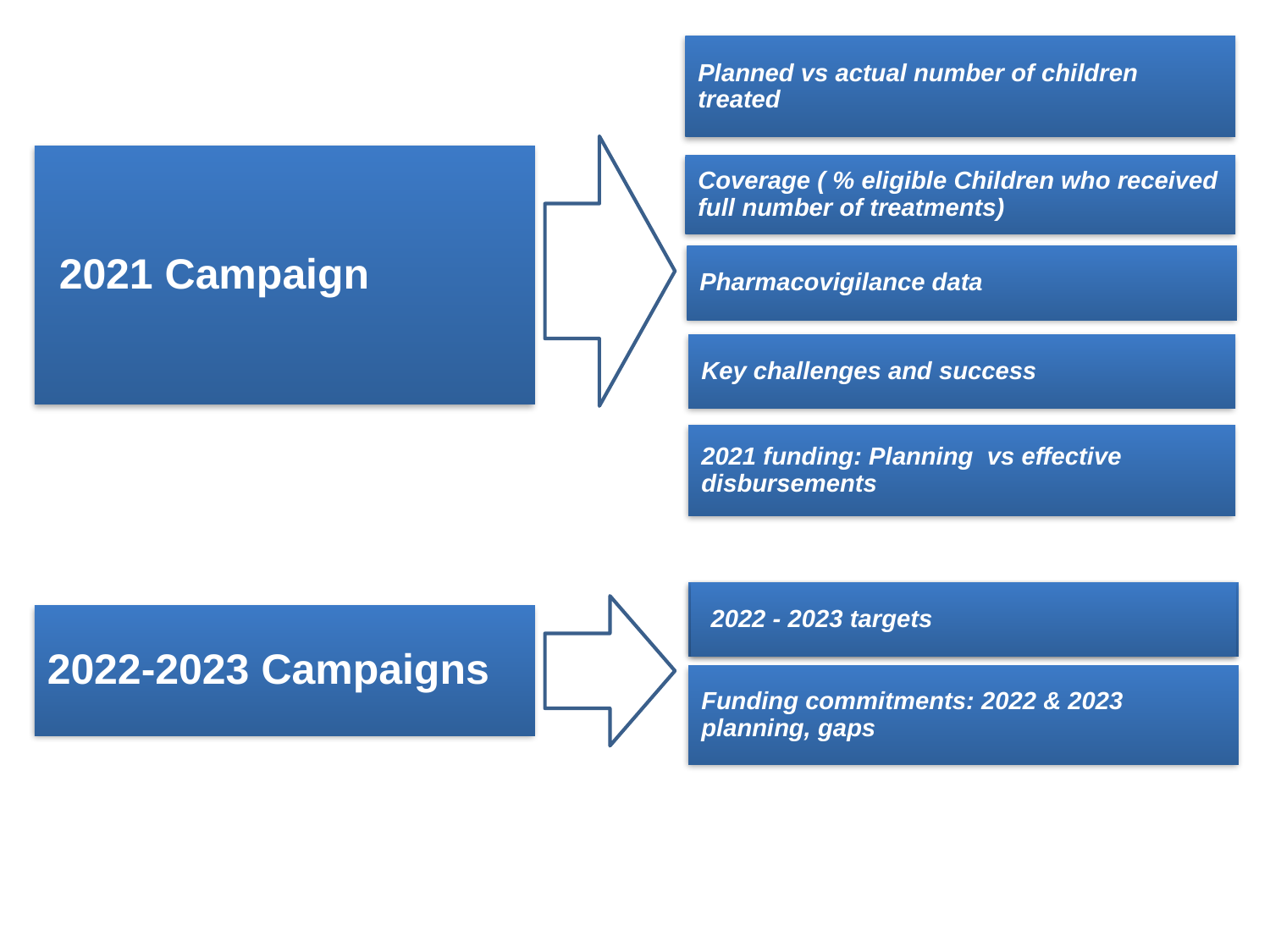

Planned vs actual number of children treated

 2021 Campaign
Coverage ( % eligible Children who received full number of treatments)
Pharmacovigilance data
Key challenges and success
2021 funding: Planning  vs effective disbursements

 2022 - 2023 targets

2022-2023 Campaigns
Funding commitments: 2022 & 2023 planning, gaps